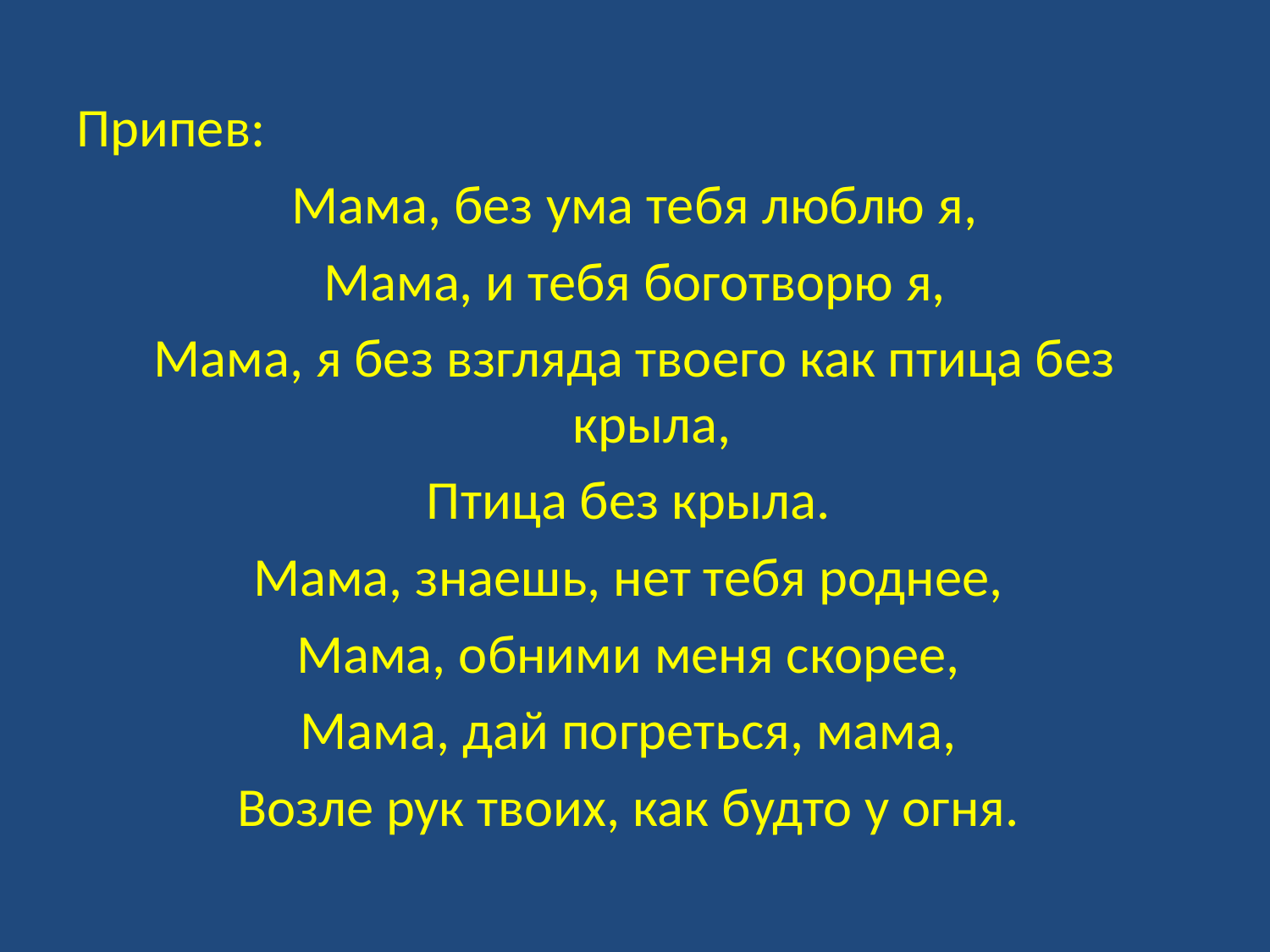

Припев:
Мама, без ума тебя люблю я,
 Мама, и тебя боготворю я,
Мама, я без взгляда твоего как птица без крыла,
Птица без крыла.
Мама, знаешь, нет тебя роднее,
Мама, обними меня скорее,
Мама, дай погреться, мама,
Возле рук твоих, как будто у огня.